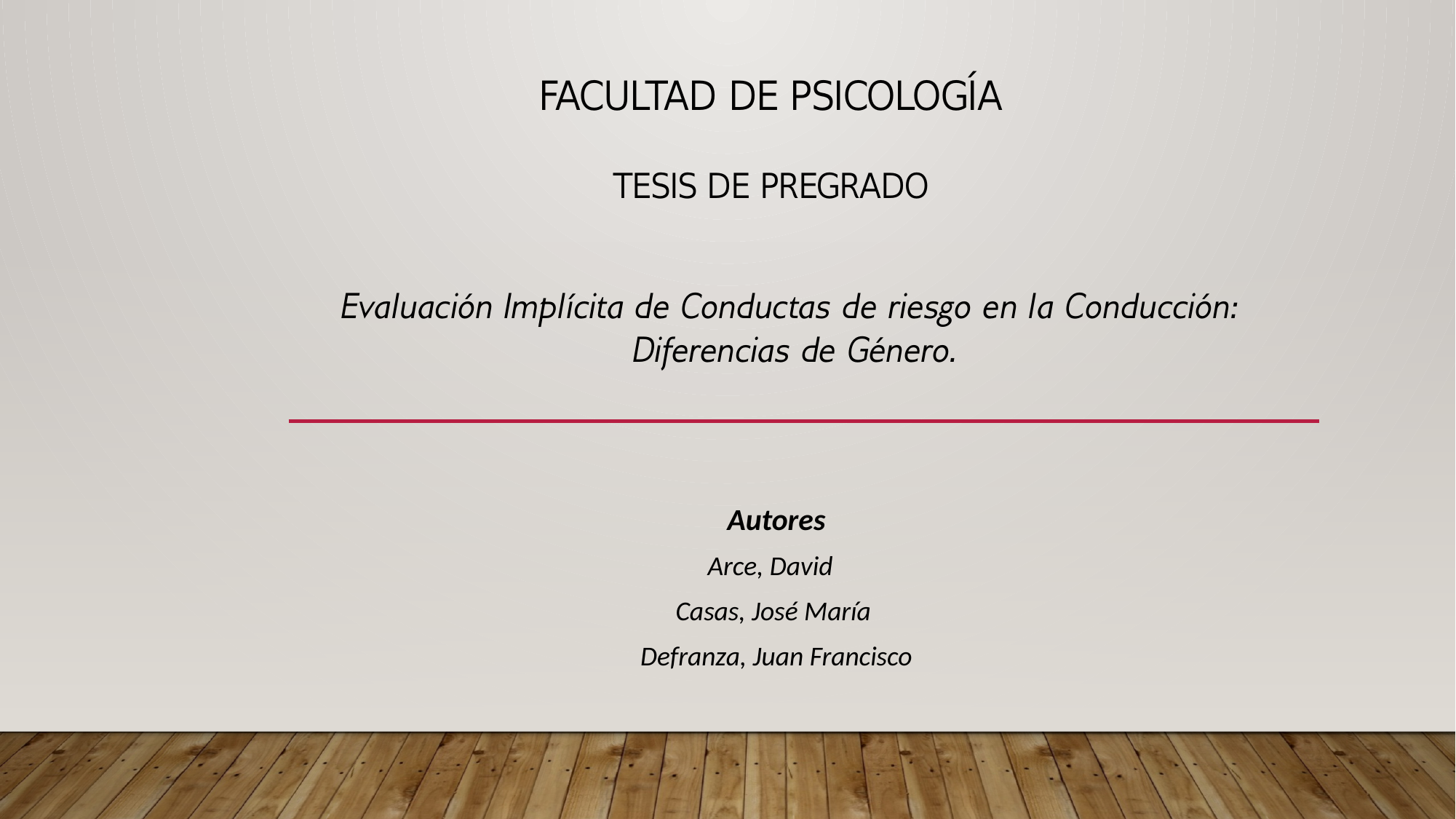

FACULTAD DE PSICOLOGÍA
TESIS DE PREGRADO

Evaluación Implícita de Conductas de riesgo en la Conducción:
Diferencias de Género.

Autores
Arce, David
Casas, José María
Defranza, Juan Francisco